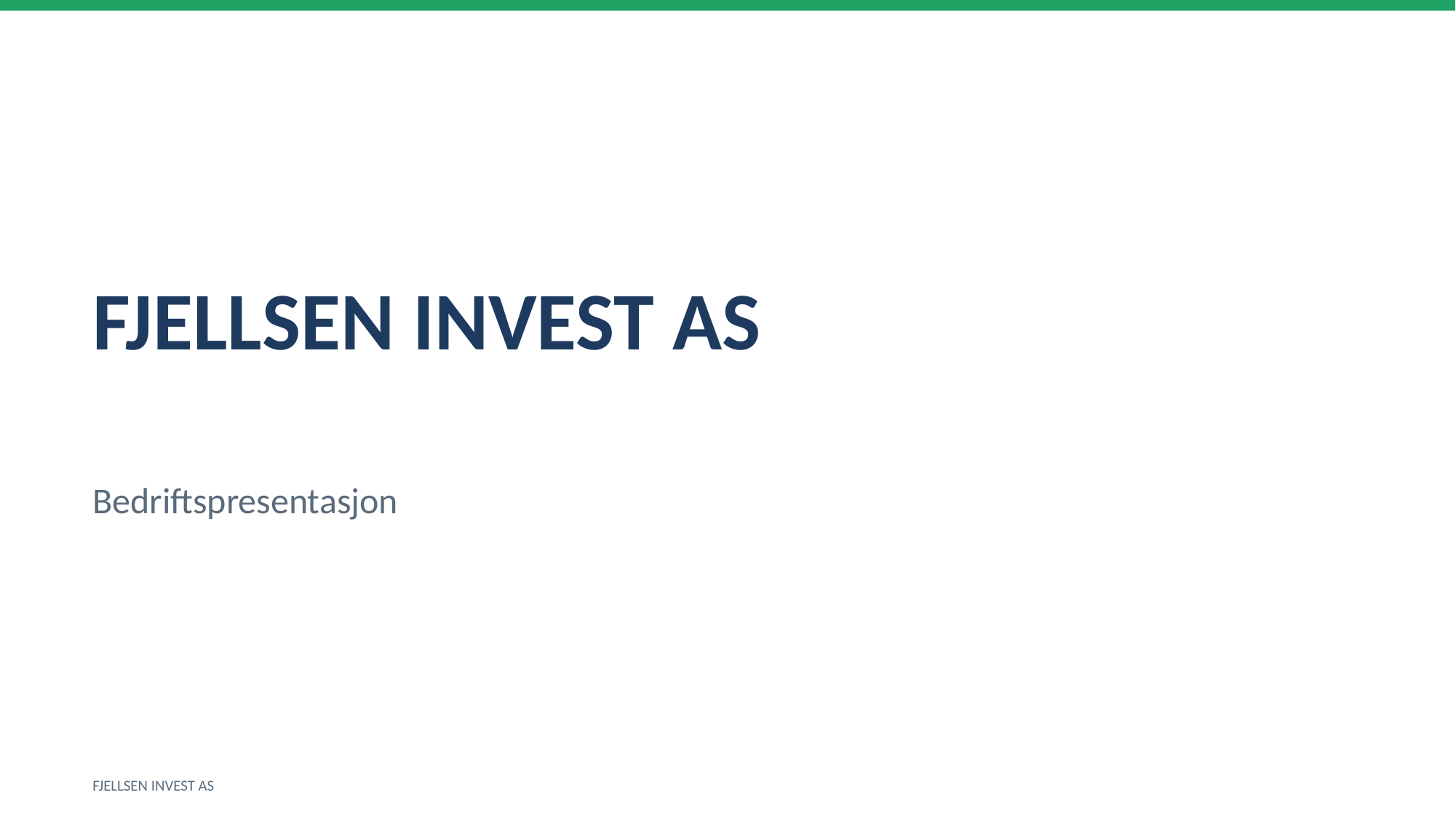

FJELLSEN INVEST AS
Bedriftspresentasjon
FJELLSEN INVEST AS